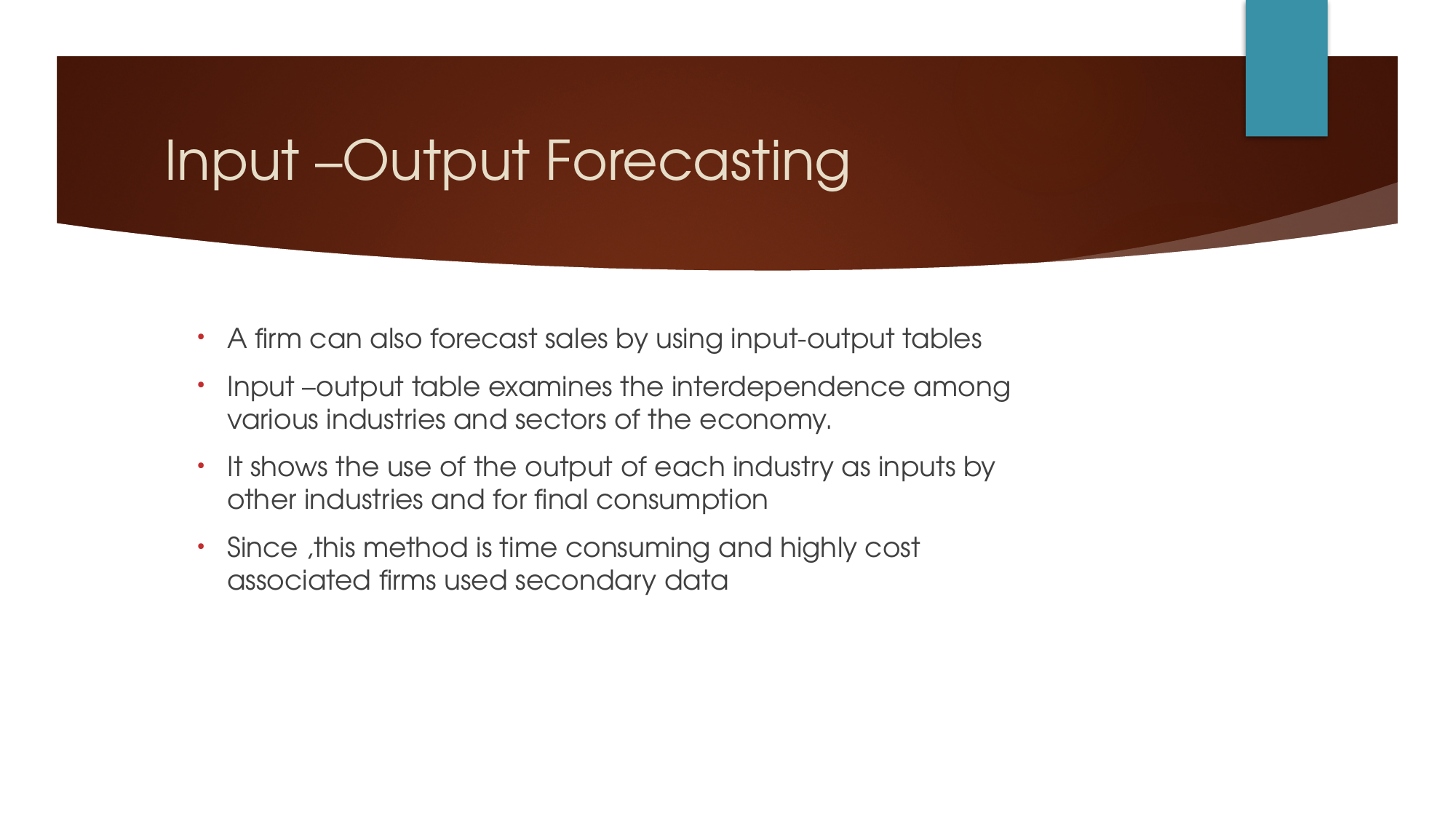

# Input –Output Forecasting
A firm can also forecast sales by using input-output tables
Input –output table examines the interdependence among various industries and sectors of the economy.
It shows the use of the output of each industry as inputs by other industries and for final consumption
Since ,this method is time consuming and highly cost associated firms used secondary data